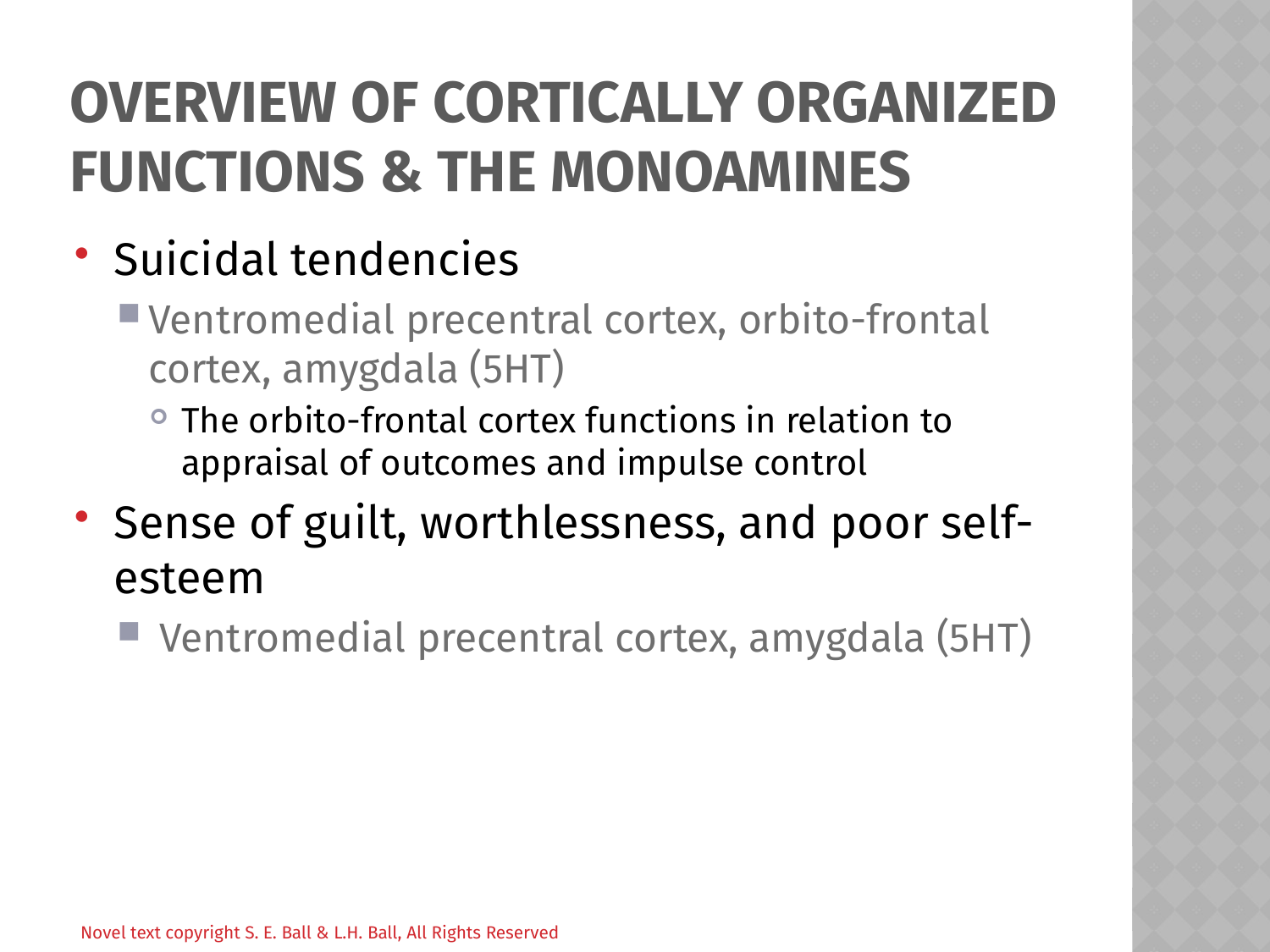

# Overview of Cortically Organized Functions & the Monoamines
Suicidal tendencies
Ventromedial precentral cortex, orbito-frontal cortex, amygdala (5HT)
The orbito-frontal cortex functions in relation to appraisal of outcomes and impulse control
Sense of guilt, worthlessness, and poor self-esteem
 Ventromedial precentral cortex, amygdala (5HT)

Novel text copyright S. E. Ball & L.H. Ball, All Rights Reserved